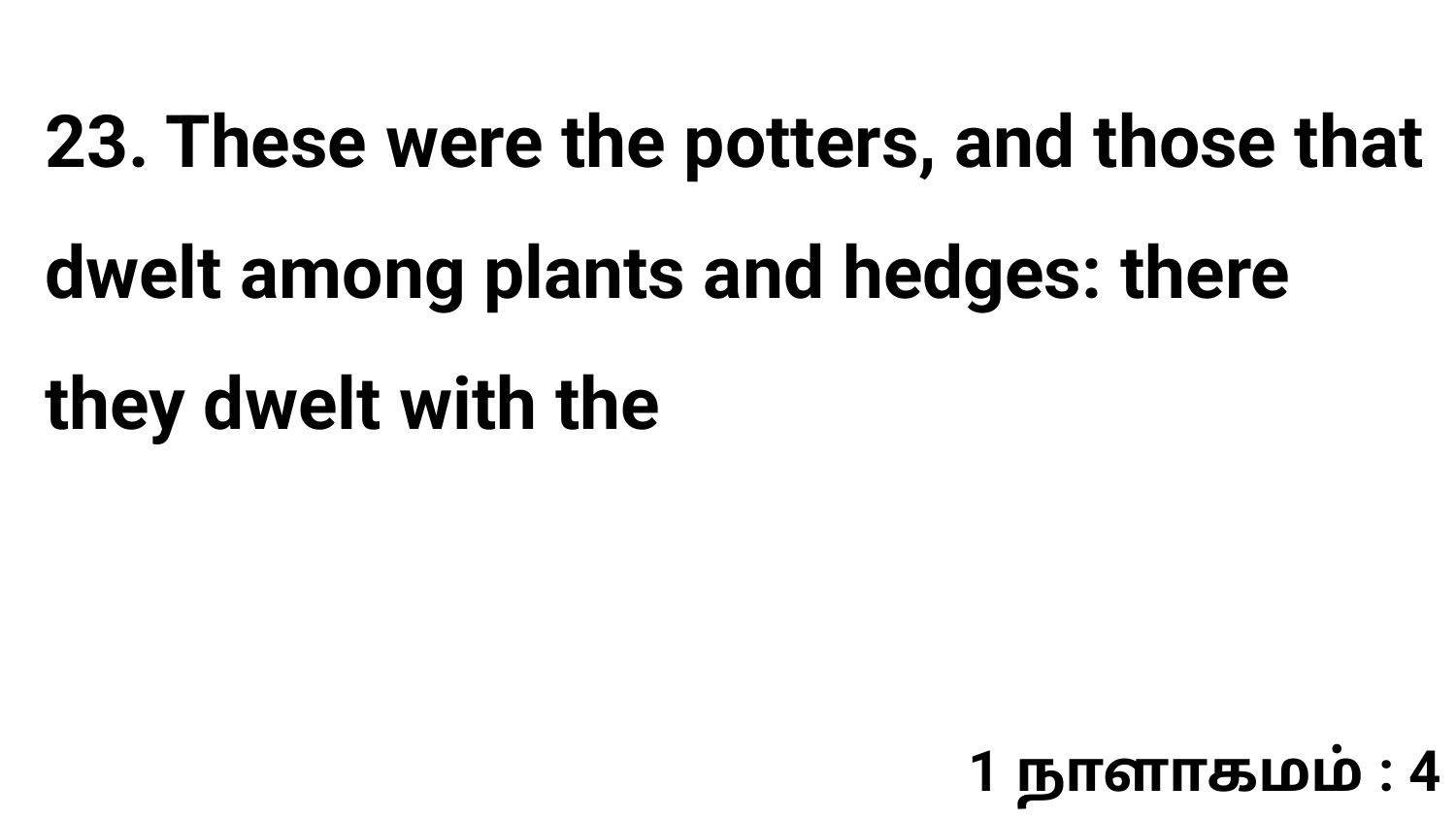

23. These were the potters, and those that dwelt among plants and hedges: there they dwelt with the
1 நாளாகமம் : 4